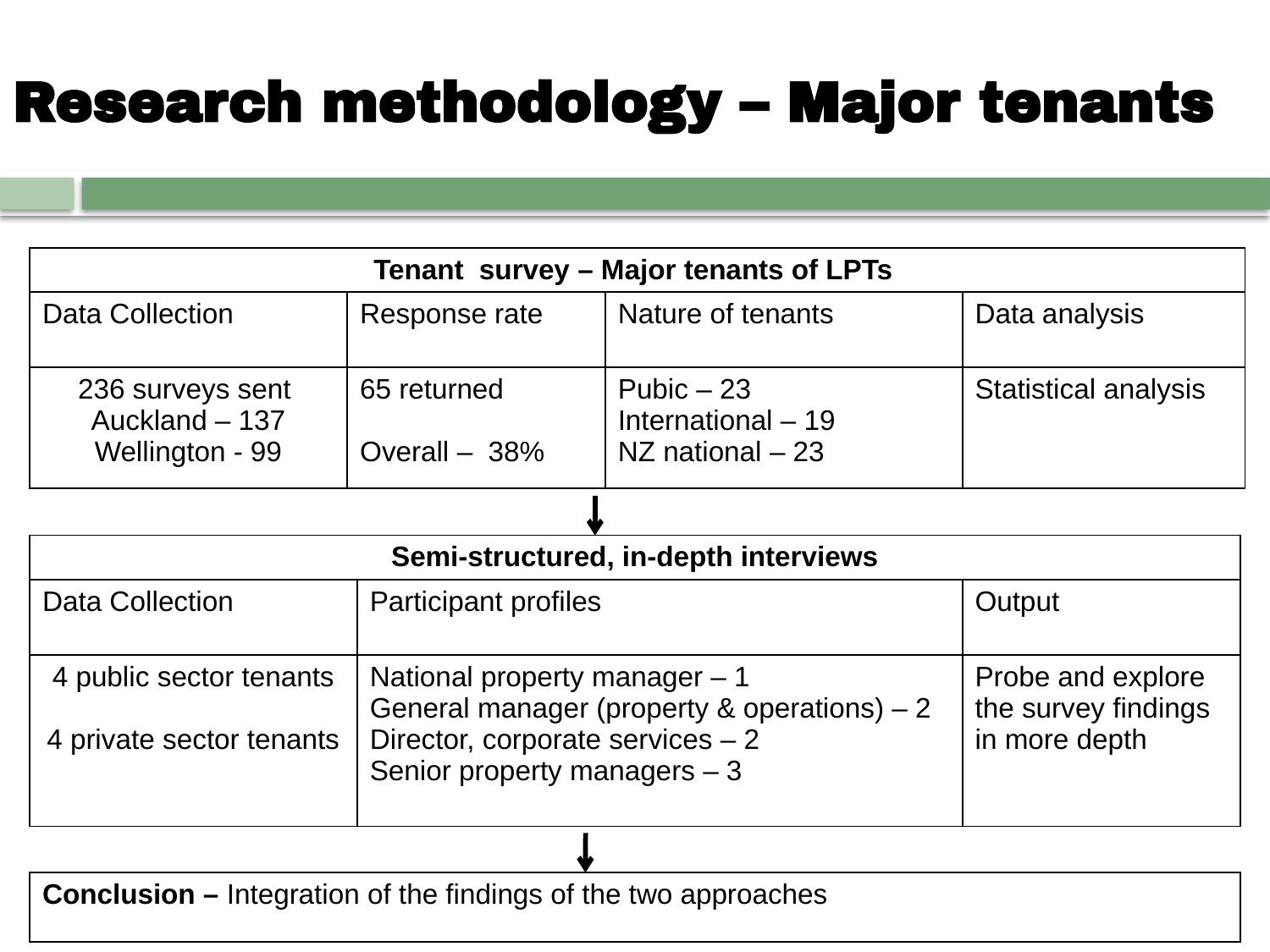

# Research methodology – Major tenants
| Tenant survey – Major tenants of LPTs |  |  |  |
| --- | --- | --- | --- |
| Data Collection | Response rate | Nature of tenants | Data analysis |
| 236 surveys sent Auckland – 137 Wellington - 99 | 65 returned Overall – 38% | Pubic – 23 International – 19 NZ national – 23 | Statistical analysis |

| Semi-structured, in-depth interviews |  |  |
| --- | --- | --- |
| Data Collection | Participant profiles | Output |
| 4 public sector tenants 4 private sector tenants | National property manager – 1 General manager (property & operations) – 2 Director, corporate services – 2 Senior property managers – 3 | Probe and explore the survey findings in more depth |
| Conclusion – Integration of the findings of the two approaches |
| --- |